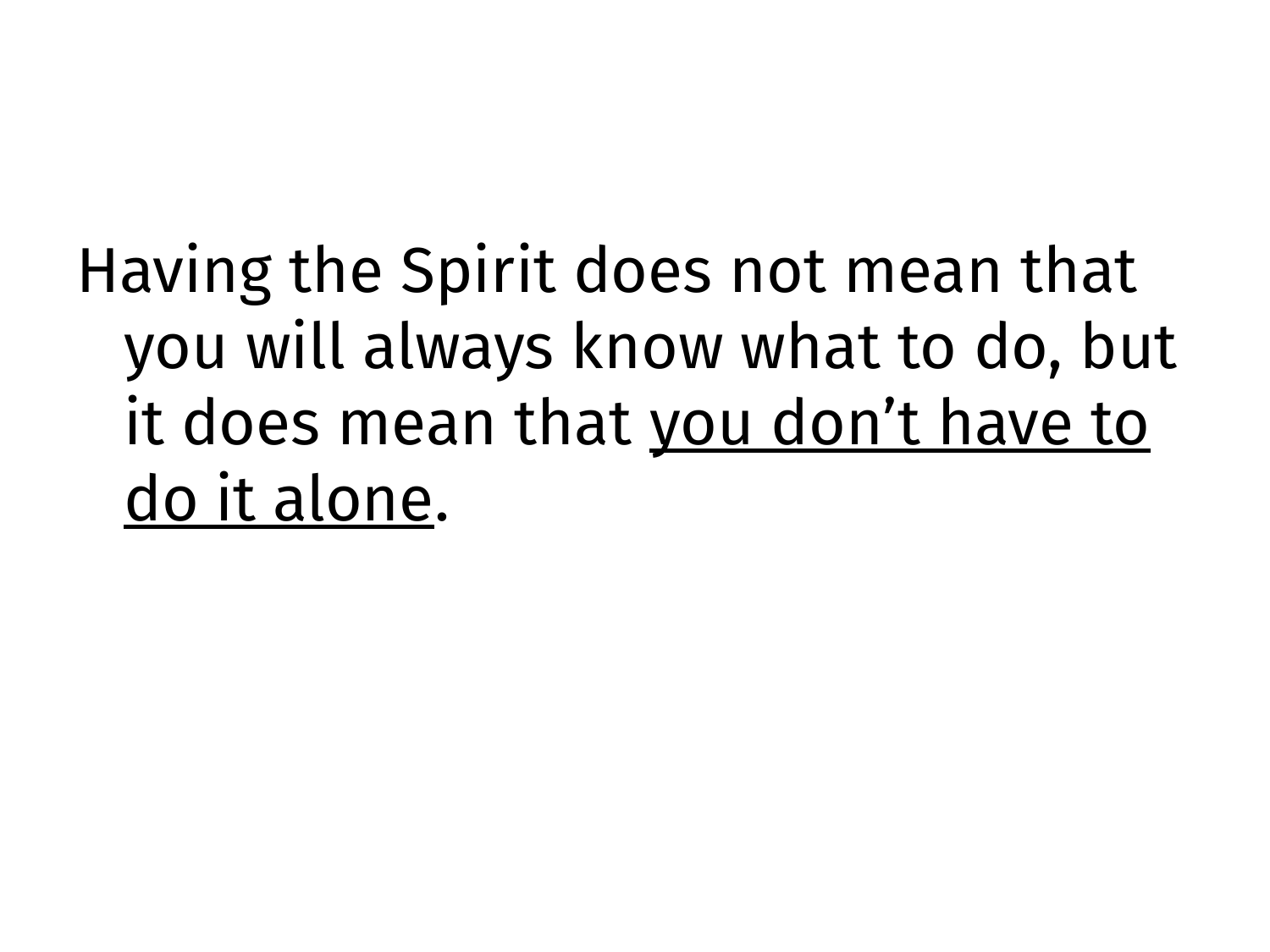

#
Having the Spirit does not mean that you will always know what to do, but it does mean that you don’t have to do it alone.